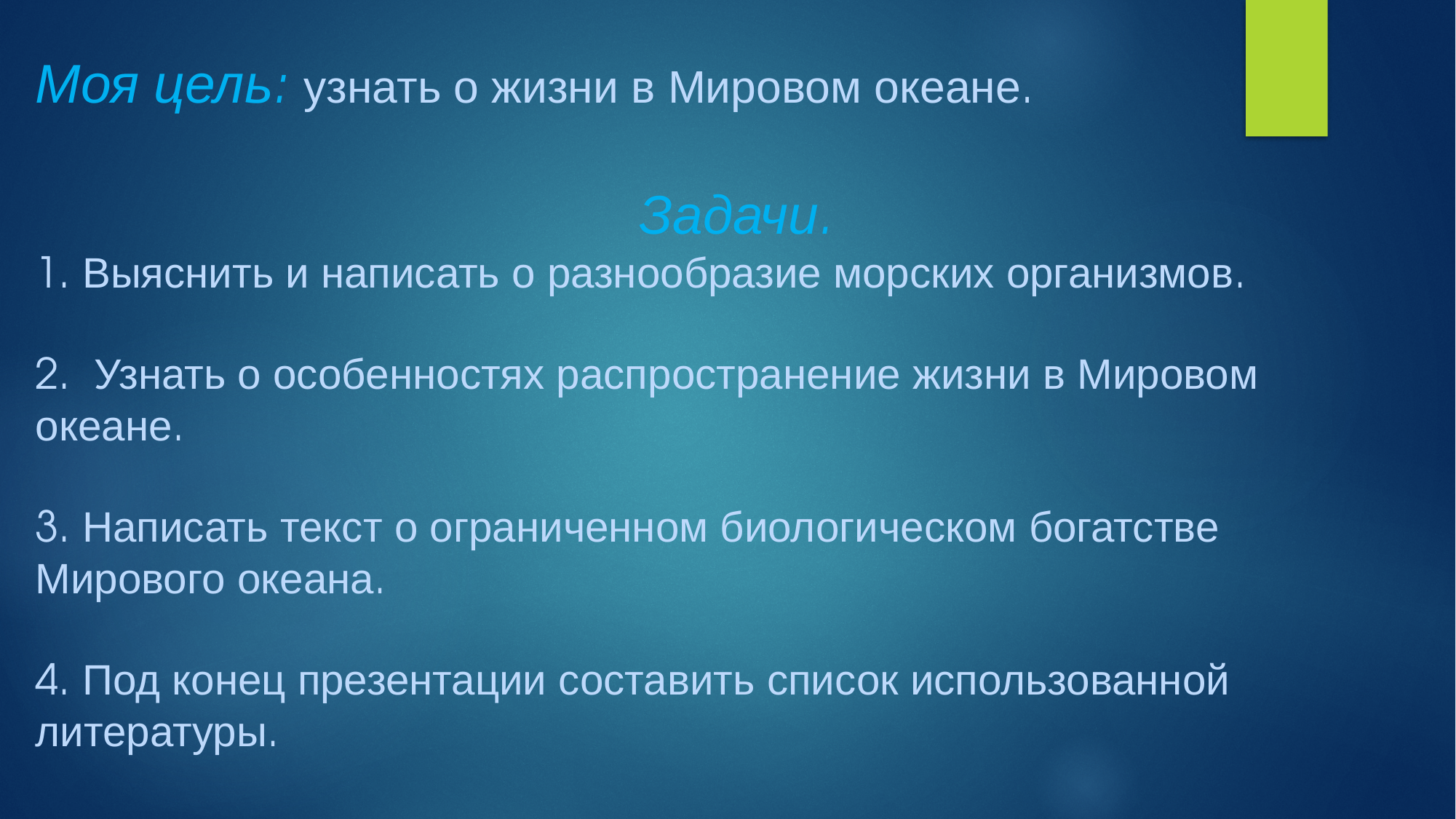

Моя цель: узнать о жизни в Мировом океане.

                                        Задачи.
1. Выяснить и написать о разнообразие морских организмов.

2.  Узнать о особенностях распространение жизни в Мировом океане.

3. Написать текст о ограниченном биологическом богатстве Мирового океана.

4. Под конец презентации составить список использованной литературы.